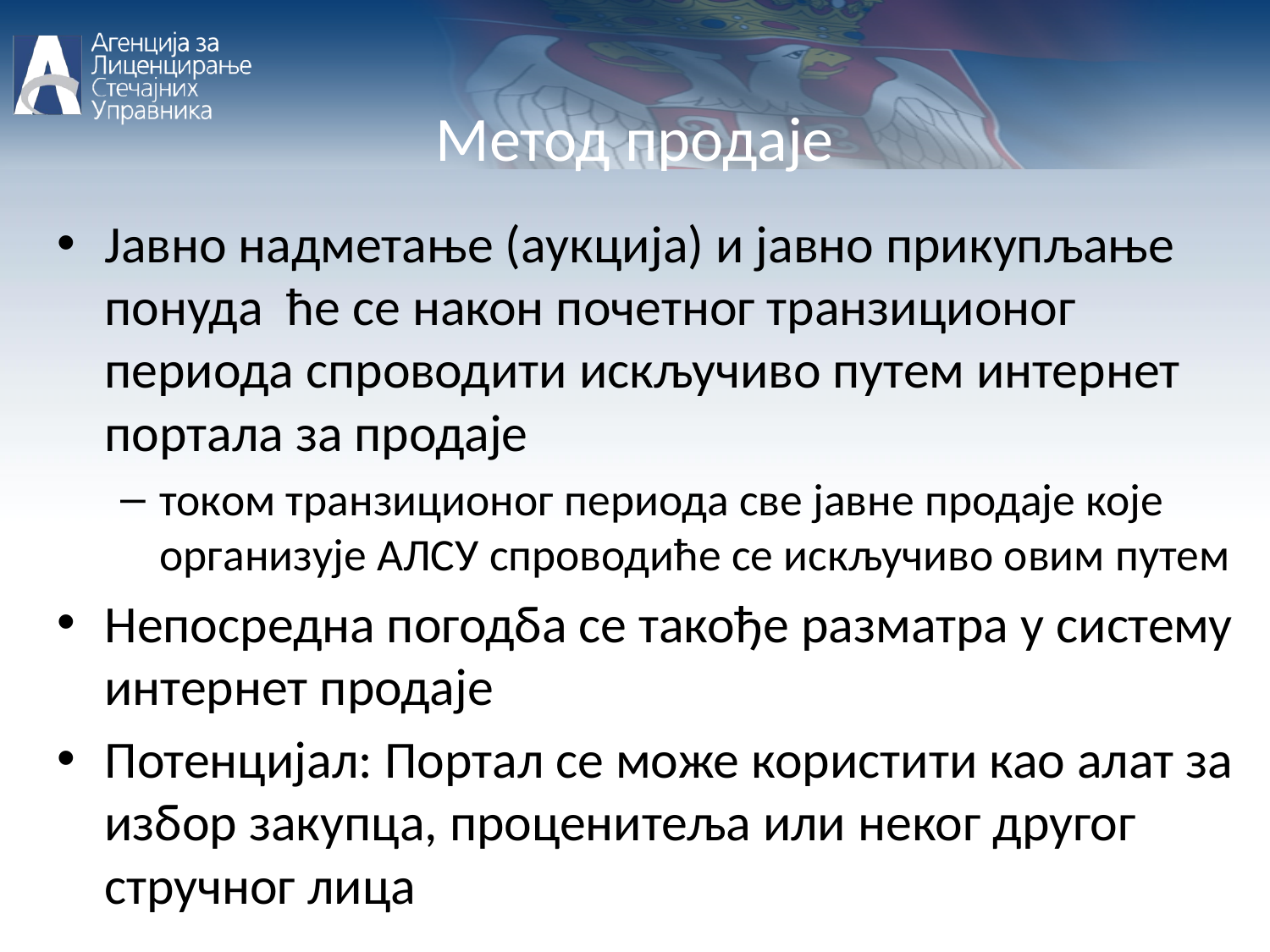

Метод продаје
Јавно надметање (аукција) и јавно прикупљање понуда  ће се након почетног транзиционог периода спроводити искључиво путем интернет портала за продаје
током транзиционог периода све јавне продаје које организује АЛСУ спроводиће се искључиво овим путем
Непосредна погодба се такође разматра у систему интернет продаје
Потенцијал: Портал се може користити као алат за избор закупца, проценитеља или неког другог стручног лица